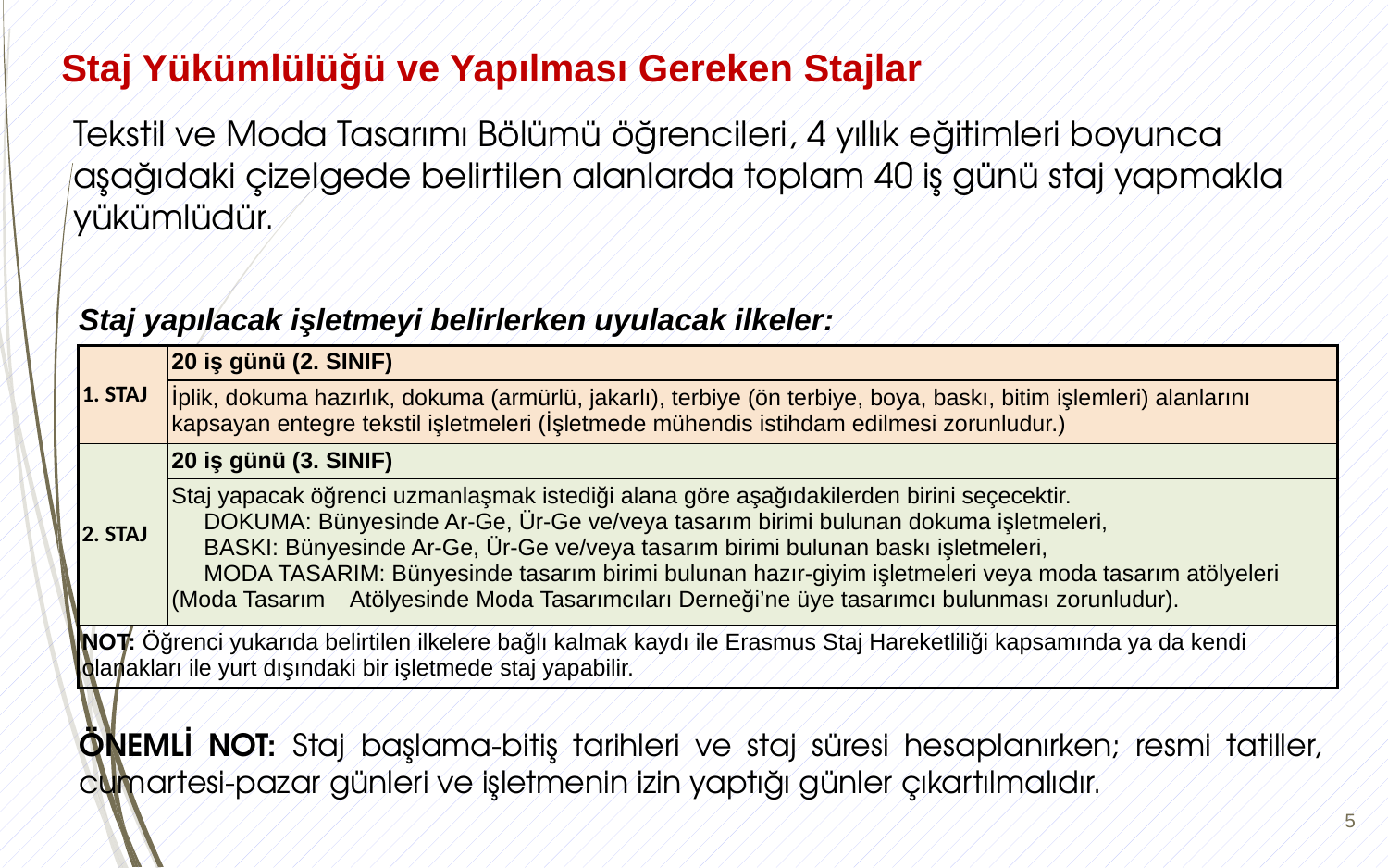

Staj Yükümlülüğü ve Yapılması Gereken Stajlar
Tekstil ve Moda Tasarımı Bölümü öğrencileri, 4 yıllık eğitimleri boyunca aşağıdaki çizelgede belirtilen alanlarda toplam 40 iş günü staj yapmakla yükümlüdür.

Staj yapılacak işletmeyi belirlerken uyulacak ilkeler:
| 1. STAJ | 20 iş günü (2. SINIF) |
| --- | --- |
|  | İplik, dokuma hazırlık, dokuma (armürlü, jakarlı), terbiye (ön terbiye, boya, baskı, bitim işlemleri) alanlarını kapsayan entegre tekstil işletmeleri (İşletmede mühendis istihdam edilmesi zorunludur.) |
| 2. STAJ | 20 iş günü (3. SINIF) |
|  | Staj yapacak öğrenci uzmanlaşmak istediği alana göre aşağıdakilerden birini seçecektir. DOKUMA: Bünyesinde Ar-Ge, Ür-Ge ve/veya tasarım birimi bulunan dokuma işletmeleri, BASKI: Bünyesinde Ar-Ge, Ür-Ge ve/veya tasarım birimi bulunan baskı işletmeleri, MODA TASARIM: Bünyesinde tasarım birimi bulunan hazır-giyim işletmeleri veya moda tasarım atölyeleri (Moda Tasarım Atölyesinde Moda Tasarımcıları Derneği’ne üye tasarımcı bulunması zorunludur). |
| NOT: Öğrenci yukarıda belirtilen ilkelere bağlı kalmak kaydı ile Erasmus Staj Hareketliliği kapsamında ya da kendi olanakları ile yurt dışındaki bir işletmede staj yapabilir. |  |
ÖNEMLİ NOT: Staj başlama-bitiş tarihleri ve staj süresi hesaplanırken; resmi tatiller, cumartesi-pazar günleri ve işletmenin izin yaptığı günler çıkartılmalıdır.
5